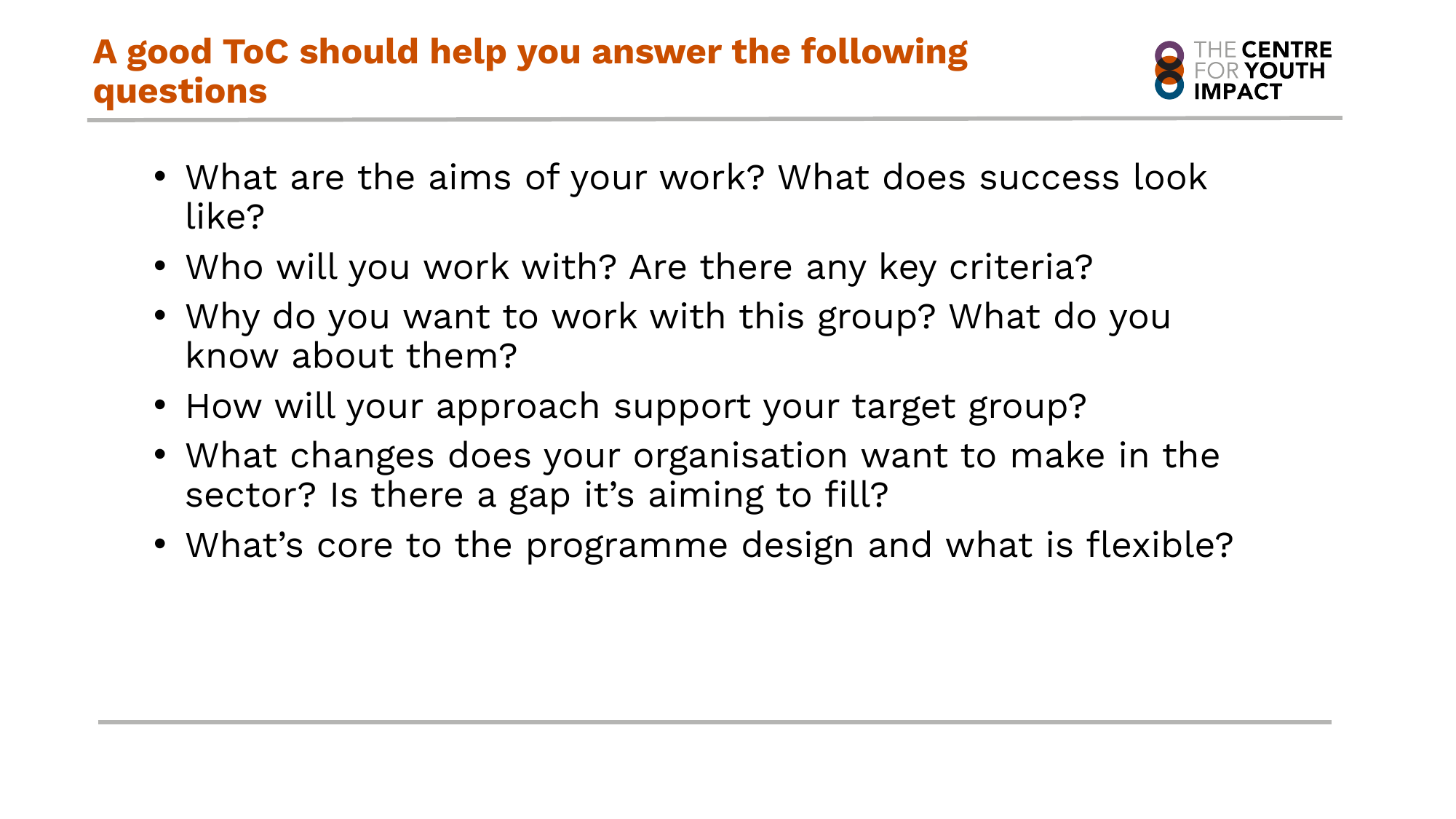

# A good ToC should help you answer the following questions
What are the aims of your work? What does success look like?
Who will you work with? Are there any key criteria?
Why do you want to work with this group? What do you know about them?
How will your approach support your target group?
What changes does your organisation want to make in the sector? Is there a gap it’s aiming to fill?
What’s core to the programme design and what is flexible?